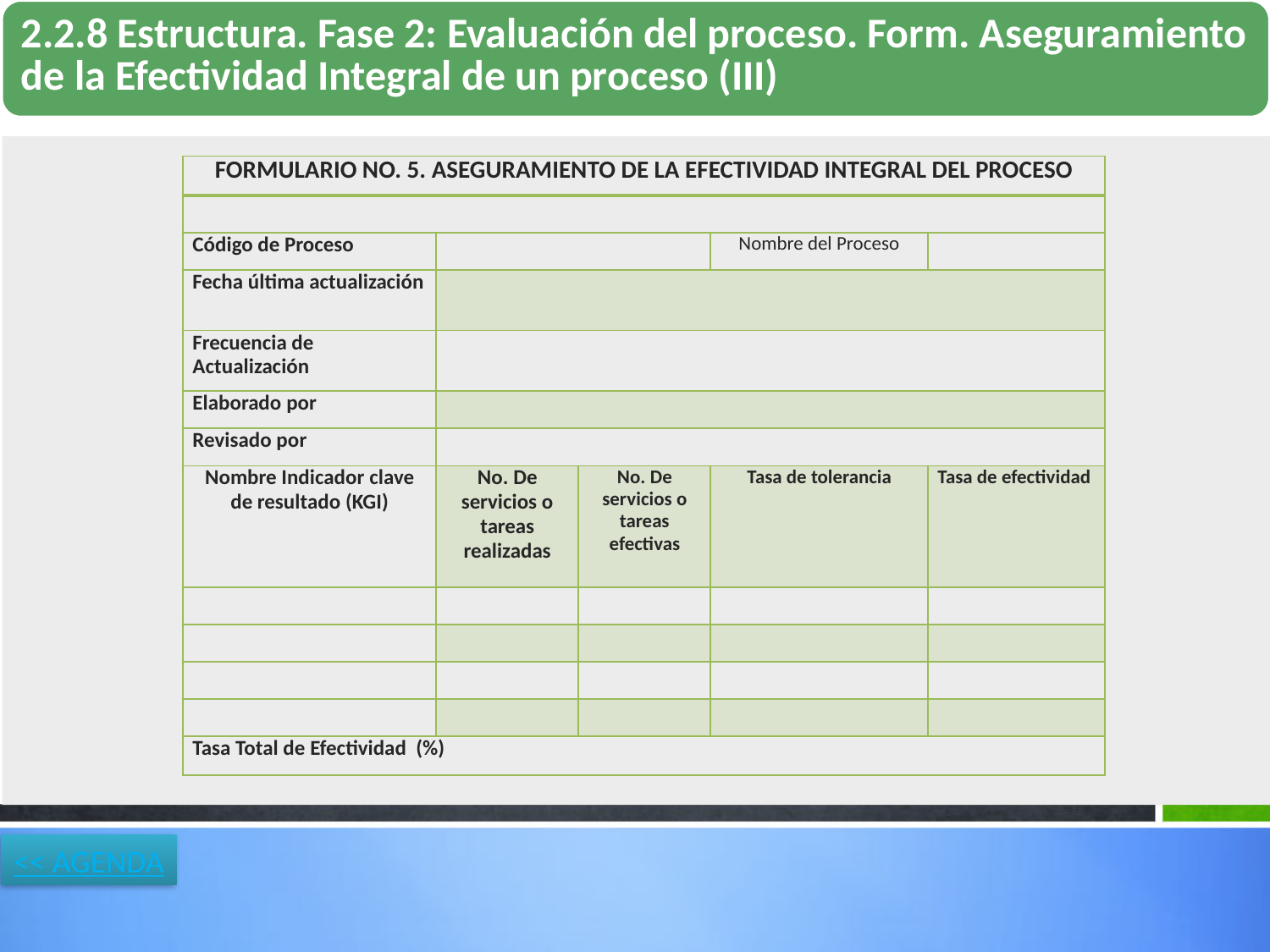

2.2.8 Estructura. Fase 2: Evaluación del proceso. Form. Aseguramiento de la Efectividad Integral de un proceso (III)

| FORMULARIO NO. 5. ASEGURAMIENTO DE LA EFECTIVIDAD INTEGRAL DEL PROCESO |  |  |  |  |
| --- | --- | --- | --- | --- |
|  |  |  |  |  |
| Código de Proceso |  |  | Nombre del Proceso |  |
| Fecha última actualización |  |  |  |  |
| Frecuencia de Actualización |  |  |  |  |
| Elaborado por |  |  |  |  |
| Revisado por |  |  |  |  |
| Nombre Indicador clave de resultado (KGI) | No. De servicios o tareas realizadas | No. De servicios o tareas efectivas | Tasa de tolerancia | Tasa de efectividad |
|  |  |  |  |  |
|  |  |  |  |  |
|  |  |  |  |  |
|  |  |  |  |  |
| Tasa Total de Efectividad (%) |  |  |  |  |
<< AGENDA